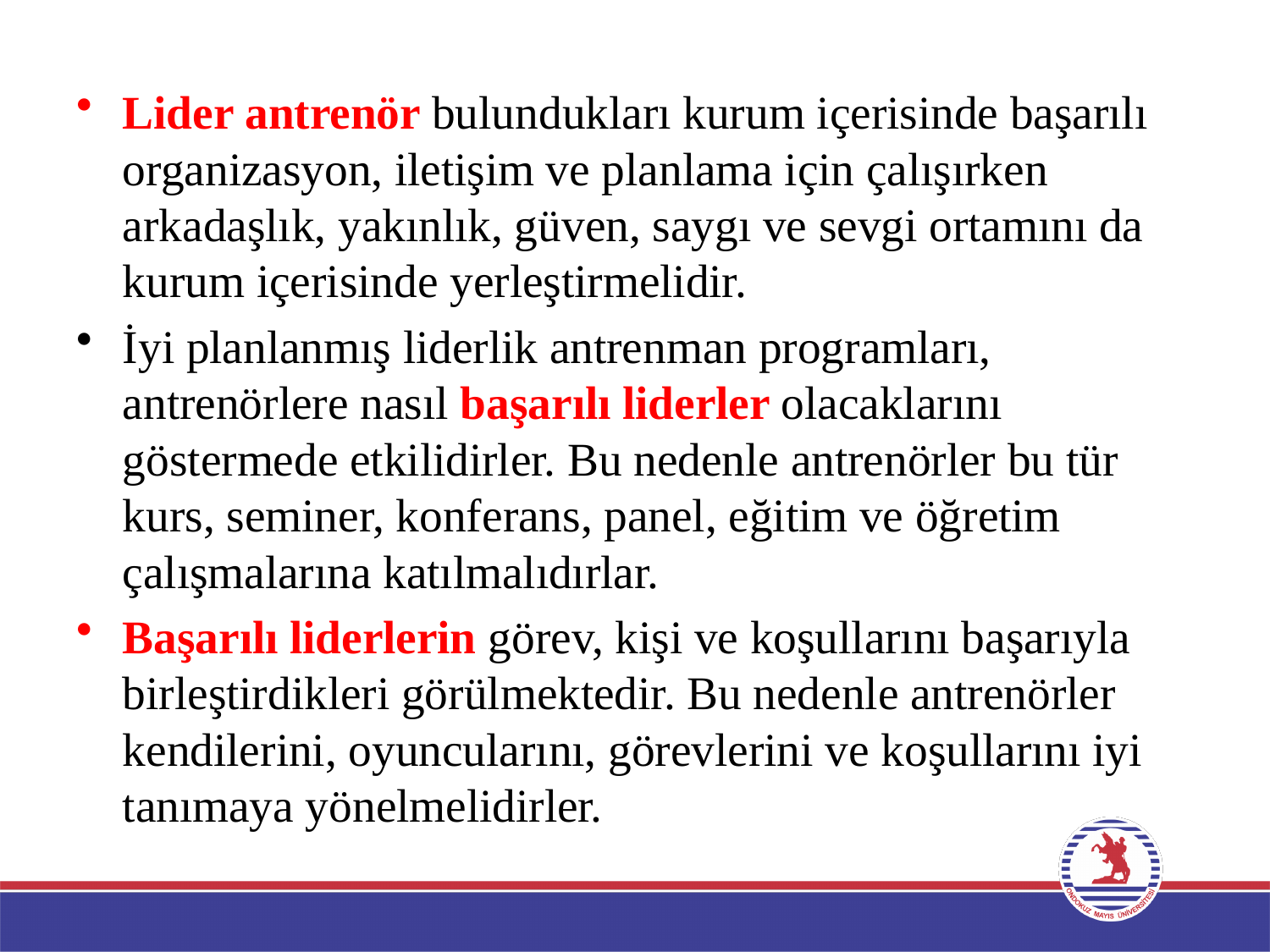

Lider antrenör bulundukları kurum içerisinde başarılı organizasyon, iletişim ve planlama için çalışırken arkadaşlık, yakınlık, güven, saygı ve sevgi ortamını da kurum içerisinde yerleştirmelidir.
İyi planlanmış liderlik antrenman programları, antrenörlere nasıl başarılı liderler olacaklarını göstermede etkilidirler. Bu nedenle antrenörler bu tür kurs, seminer, konferans, panel, eğitim ve öğretim çalışmalarına katılmalıdırlar.
Başarılı liderlerin görev, kişi ve koşullarını başarıyla birleştirdikleri görülmektedir. Bu nedenle antrenörler kendilerini, oyuncularını, görevlerini ve koşullarını iyi tanımaya yönelmelidirler.